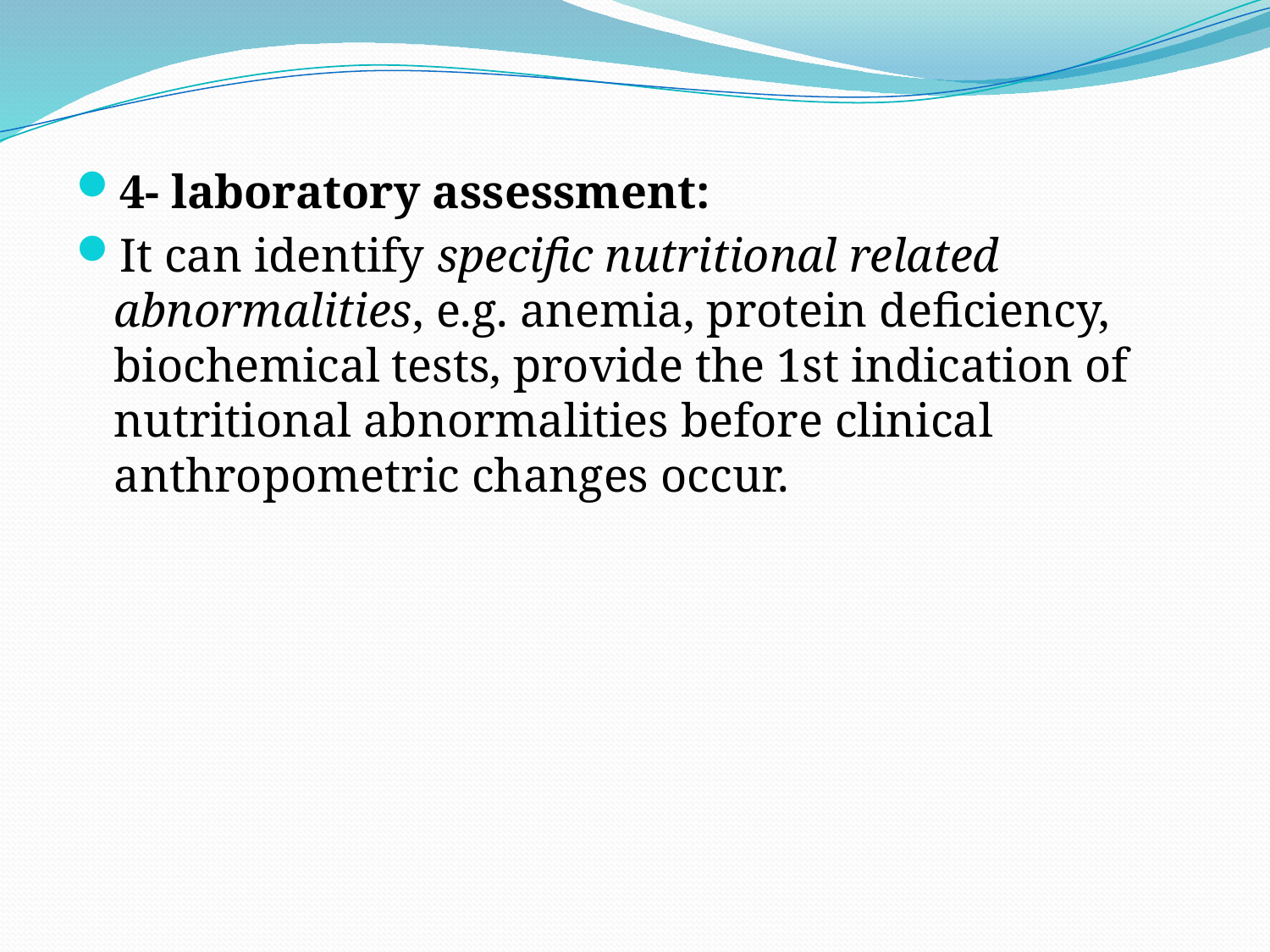

4- laboratory assessment:
It can identify specific nutritional related
abnormalities, e.g. anemia, protein deficiency,
biochemical tests, provide the 1st indication of
nutritional abnormalities before clinical
anthropometric changes occur.